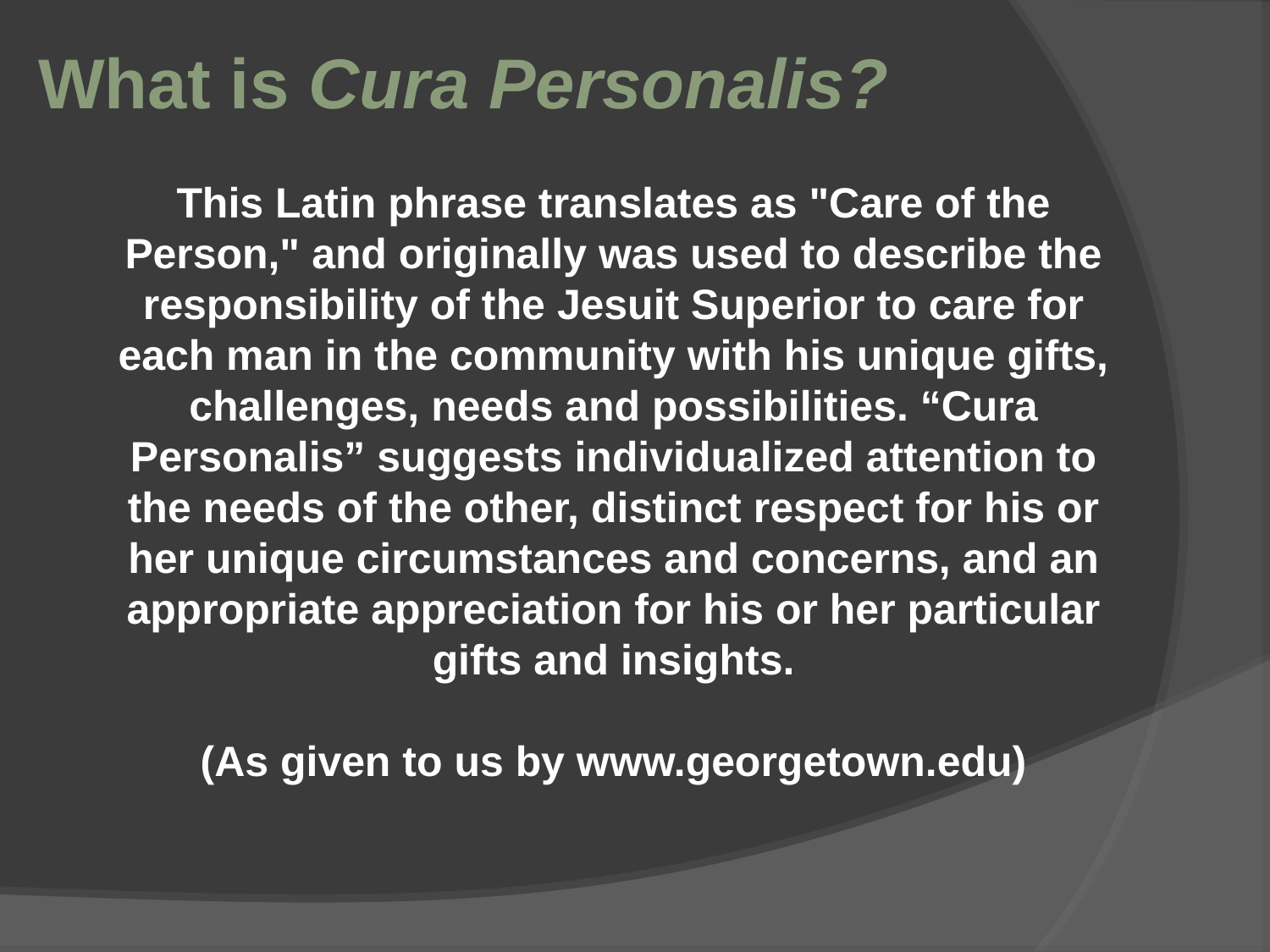

What is Cura Personalis?
This Latin phrase translates as "Care of the Person," and originally was used to describe the responsibility of the Jesuit Superior to care for each man in the community with his unique gifts, challenges, needs and possibilities. “Cura Personalis” suggests individualized attention to the needs of the other, distinct respect for his or her unique circumstances and concerns, and an appropriate appreciation for his or her particular gifts and insights.

(As given to us by www.georgetown.edu)